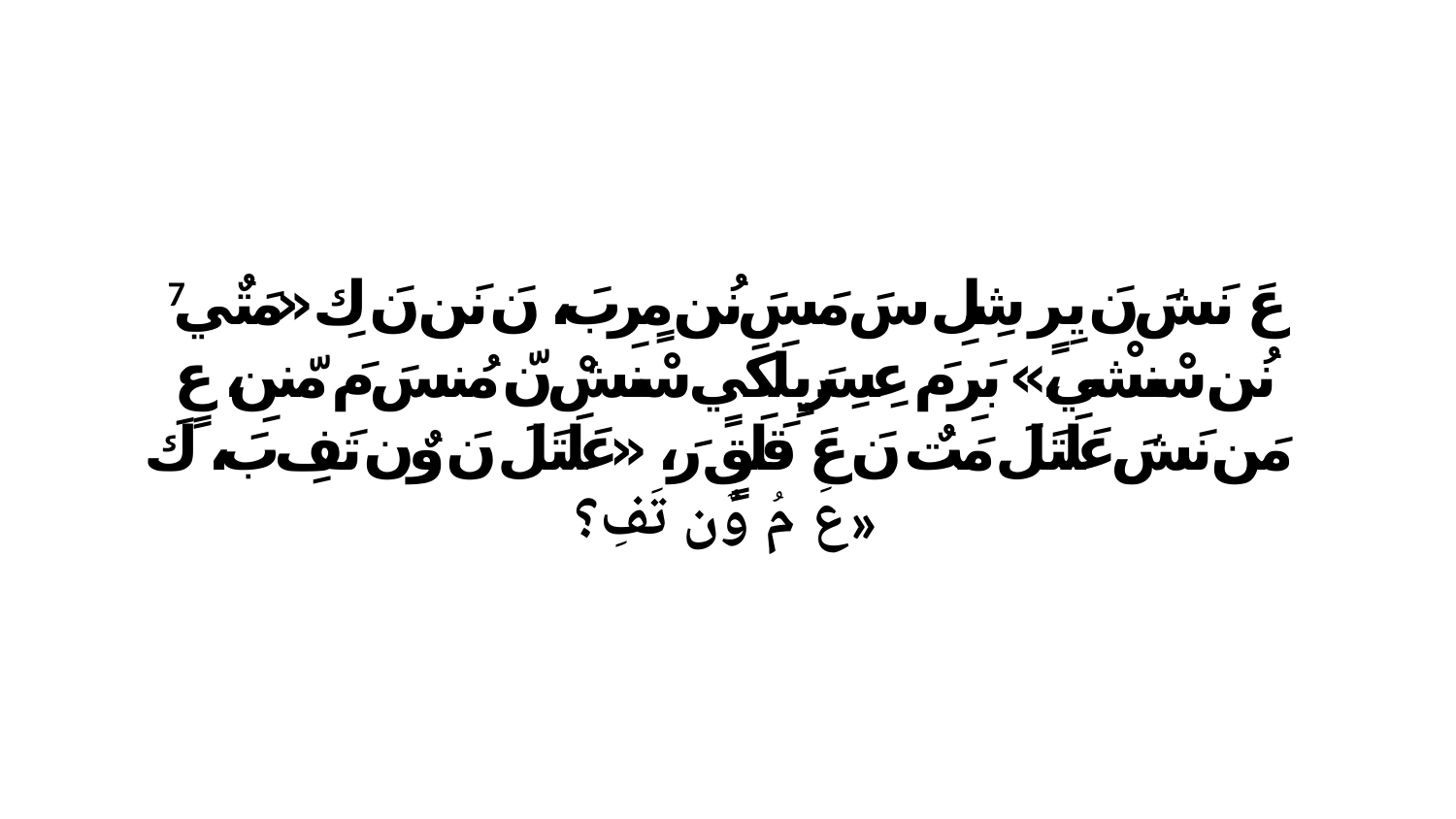

7 عَ نَشَ نَ يِرٍ شِلِ سَ مَسَ نُن مٍرِبَ، نَ نَن نَ كِ «مَتٌي نُن سْنشْي،» بَرِ مَ عِسِرَيِلَكَيٍ سْنشْ نّ مُنسَ مَ مّننِ، عٍ مَن نَشَ عَلَتَلَ مَتٌ نَ عَ قَلَقٍ رَ، «عَلَتَلَ نَ وٌن تَفِ بَ، كَ عَ مُ وٌن تَفِ؟»